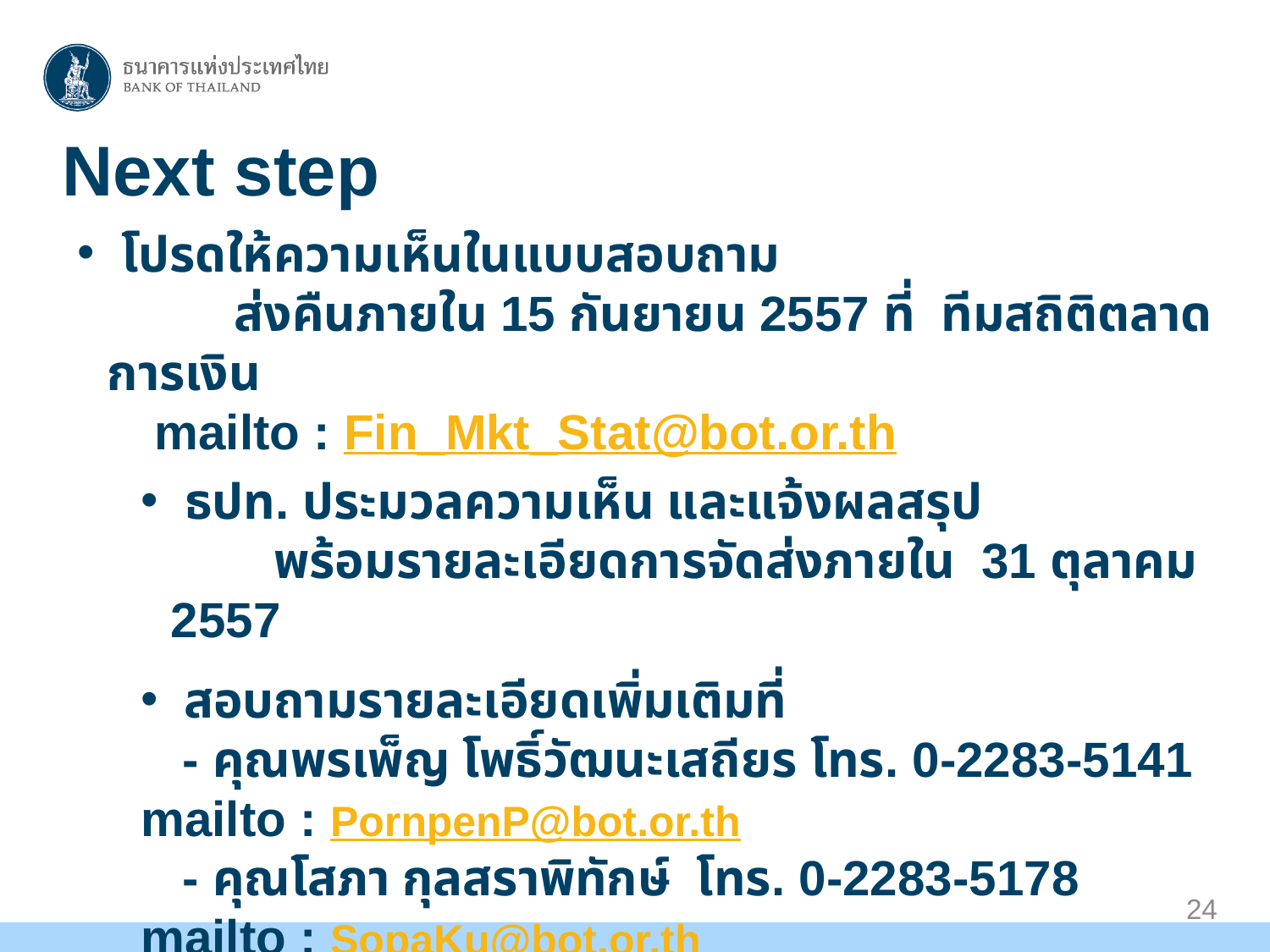

# Next step
 โปรดให้ความเห็นในแบบสอบถาม
	ส่งคืนภายใน 15 กันยายน 2557 ที่  ทีมสถิติตลาดการเงิน
 mailto : Fin_Mkt_Stat@bot.or.th
 ธปท. ประมวลความเห็น และแจ้งผลสรุป
        พร้อมรายละเอียดการจัดส่งภายใน  31 ตุลาคม 2557
 สอบถามรายละเอียดเพิ่มเติมที่
   - คุณพรเพ็ญ โพธิ์วัฒนะเสถียร โทร. 0-2283-5141 mailto : PornpenP@bot.or.th
   - คุณโสภา กุลสราพิทักษ์  โทร. 0-2283-5178 mailto : SopaKu@bot.or.th
   - คุณปริฉัตร โพธิ์ทอง       โทร. 0-2356-7410 mailto : ParichPh@bot.or.th

24